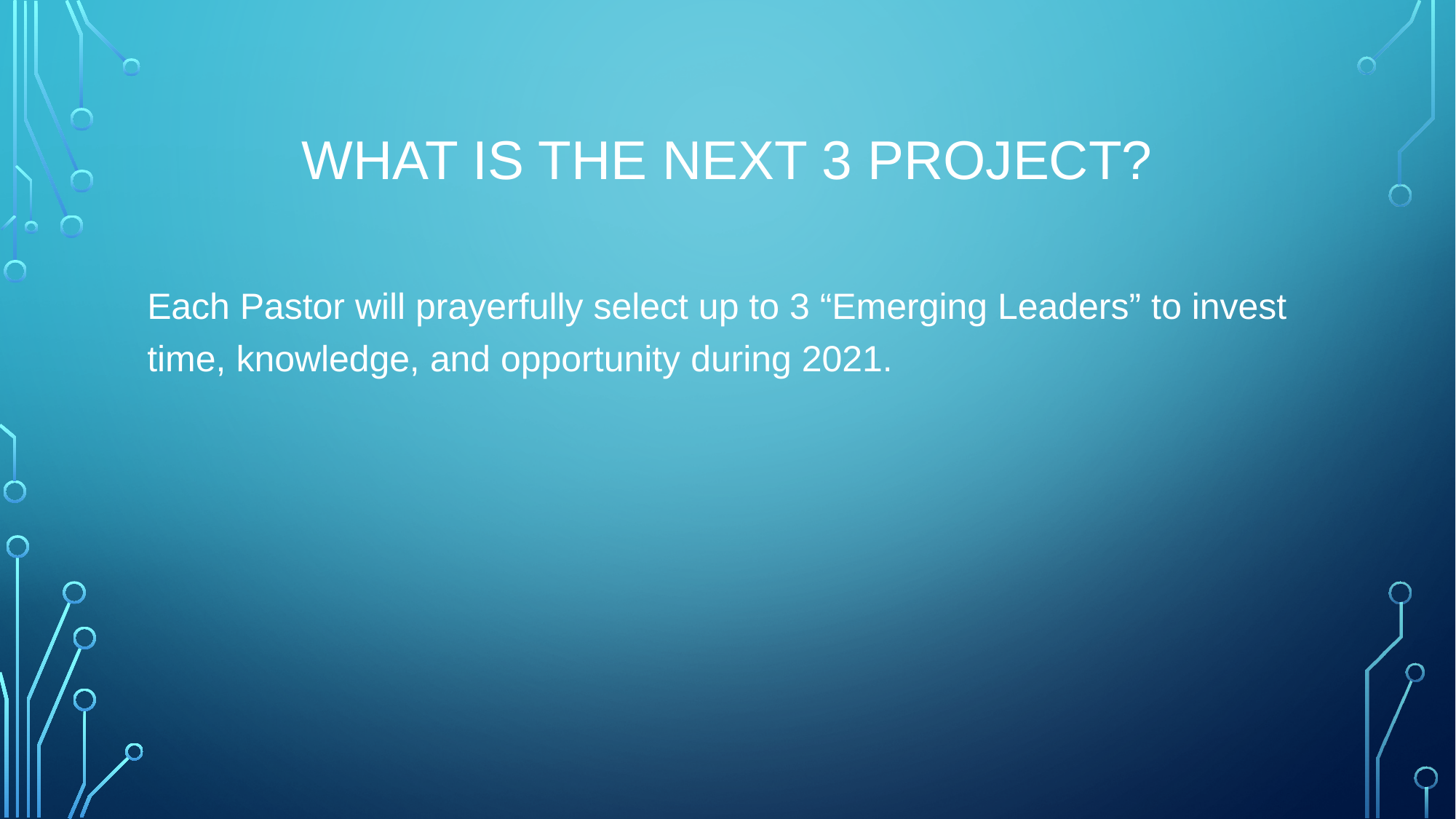

# WHAT IS THE NEXT 3 PROJECT?
Each Pastor will prayerfully select up to 3 “Emerging Leaders” to invest time, knowledge, and opportunity during 2021.